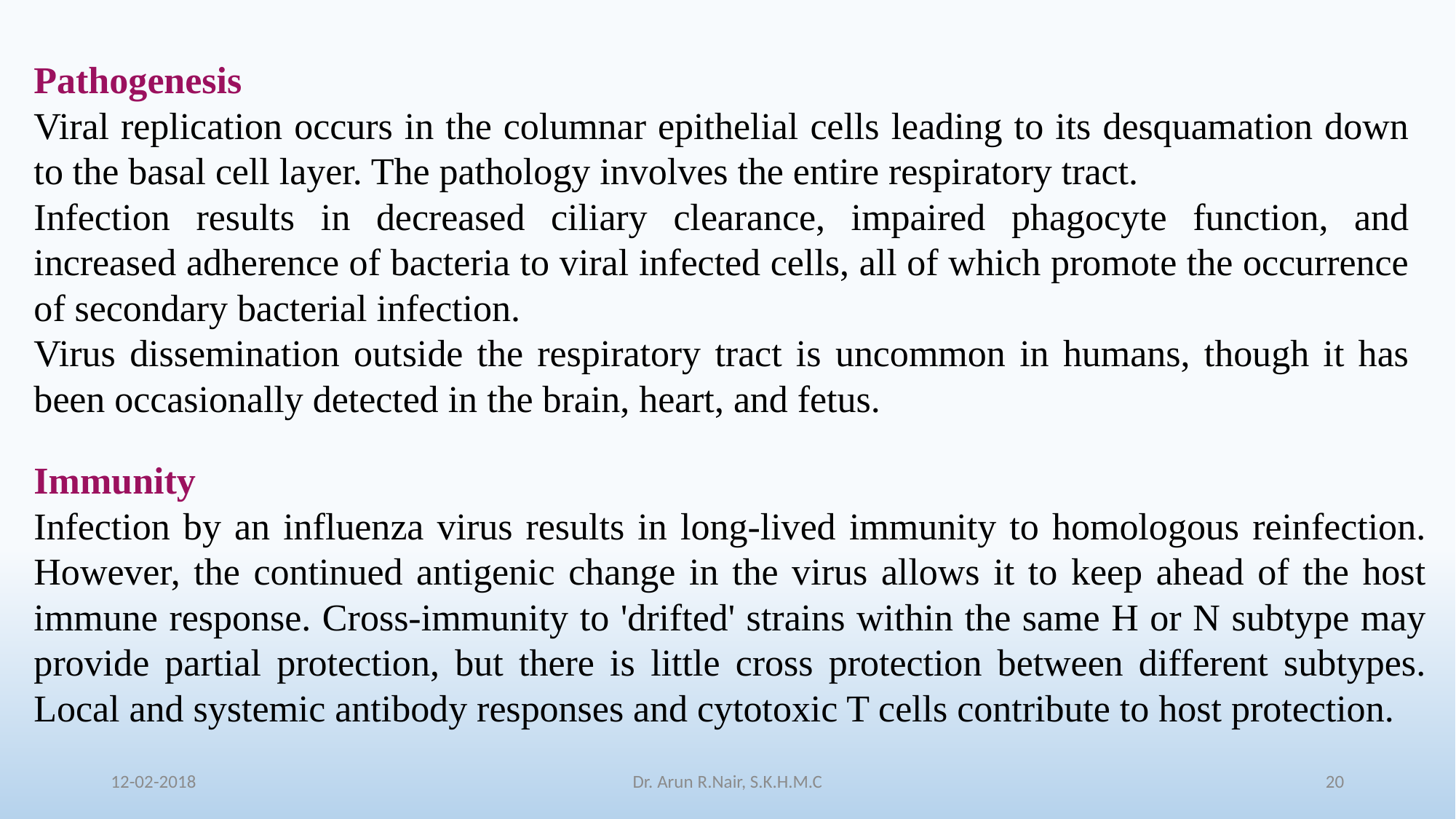

Pathogenesis
Viral replication occurs in the columnar epithelial cells leading to its desquamation down to the basal cell layer. The pathology involves the entire respiratory tract.
Infection results in decreased ciliary clearance, impaired phagocyte function, and increased adherence of bacteria to viral infected cells, all of which promote the occurrence of secondary bacterial infection.
Virus dissemination outside the respiratory tract is uncommon in humans, though it has been occasionally detected in the brain, heart, and fetus.
Immunity
Infection by an influenza virus results in long-lived immunity to homologous reinfection. However, the continued antigenic change in the virus allows it to keep ahead of the host immune response. Cross-immunity to 'drifted' strains within the same H or N subtype may provide partial protection, but there is little cross protection between different subtypes. Local and systemic antibody responses and cytotoxic T cells contribute to host protection.
12-02-2018
Dr. Arun R.Nair, S.K.H.M.C
20